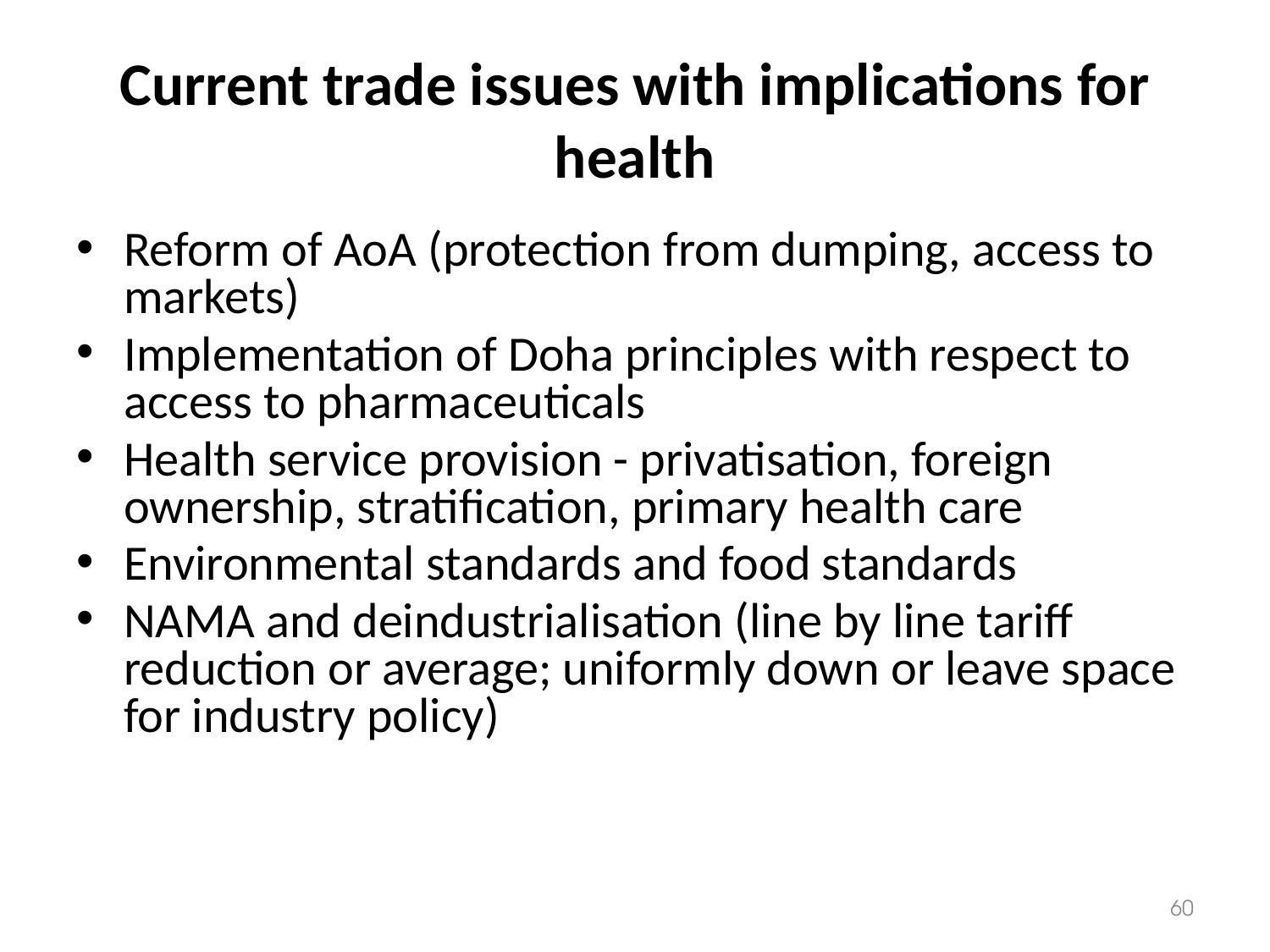

# Current trade issues with implications for health
Reform of AoA (protection from dumping, access to markets)
Implementation of Doha principles with respect to access to pharmaceuticals
Health service provision - privatisation, foreign ownership, stratification, primary health care
Environmental standards and food standards
NAMA and deindustrialisation (line by line tariff reduction or average; uniformly down or leave space for industry policy)
60